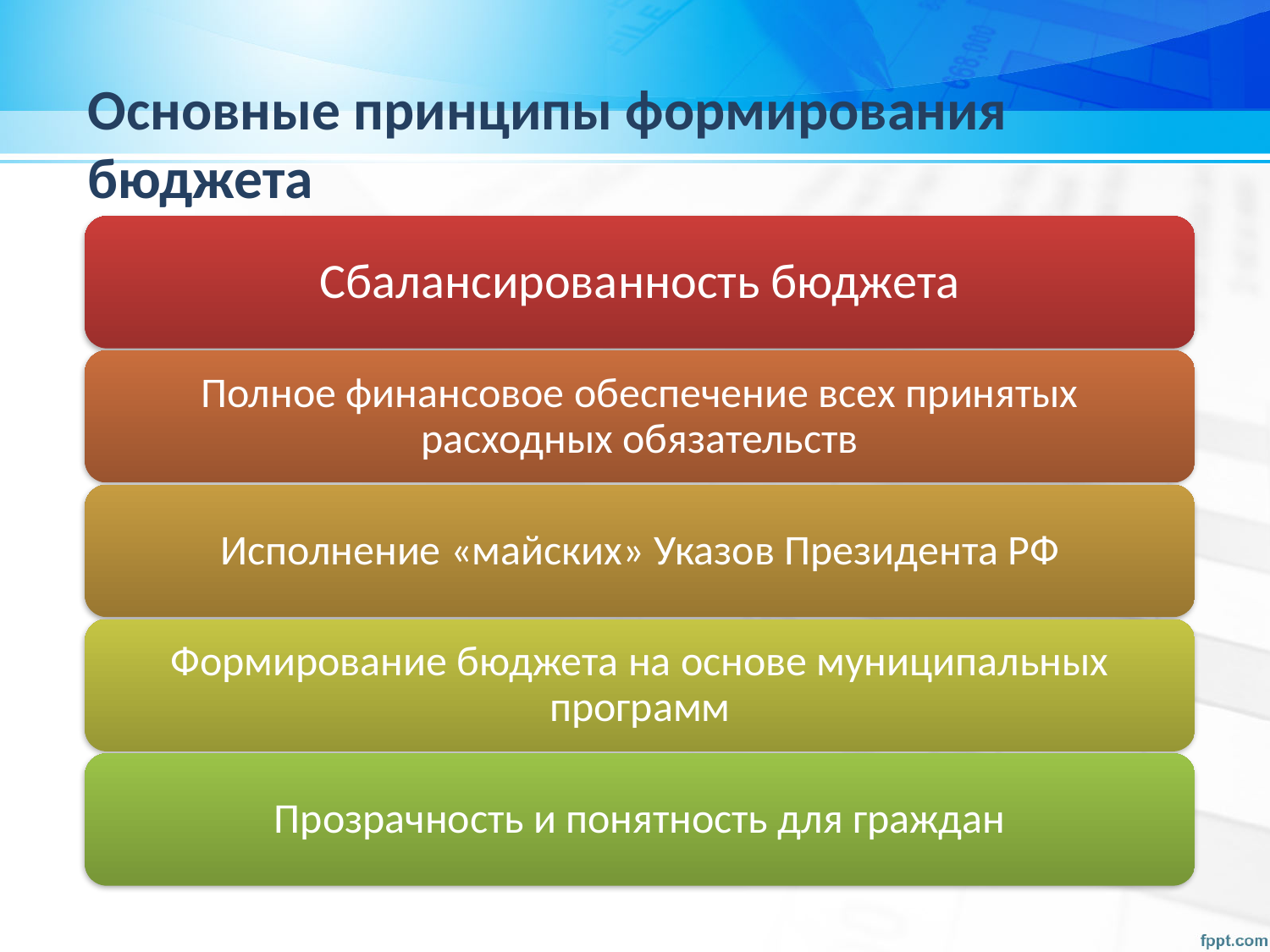

# Основные принципы формирования бюджета
Сбалансированность бюджета
Полное финансовое обеспечение всех принятых расходных обязательств
Исполнение «майских» Указов Президента РФ
Формирование бюджета на основе муниципальных программ
Прозрачность и понятность для граждан